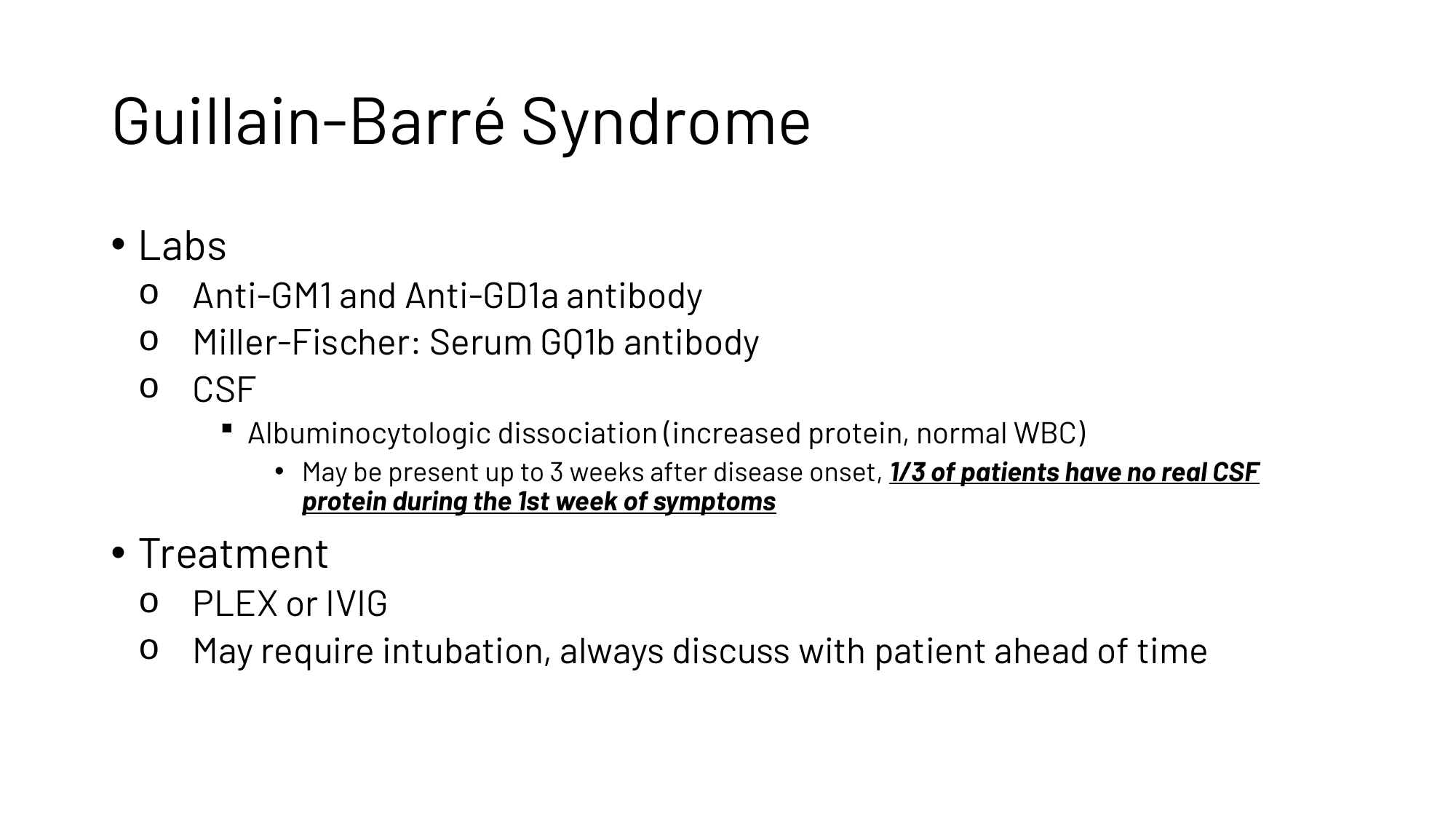

# Guillain-Barré Syndrome
Labs
Anti-GM1 and Anti-GD1a antibody
Miller-Fischer: Serum GQ1b antibody
CSF
Albuminocytologic dissociation (increased protein, normal WBC)
May be present up to 3 weeks after disease onset, 1/3 of patients have no real CSF protein during the 1st week of symptoms
Treatment
PLEX or IVIG
May require intubation, always discuss with patient ahead of time